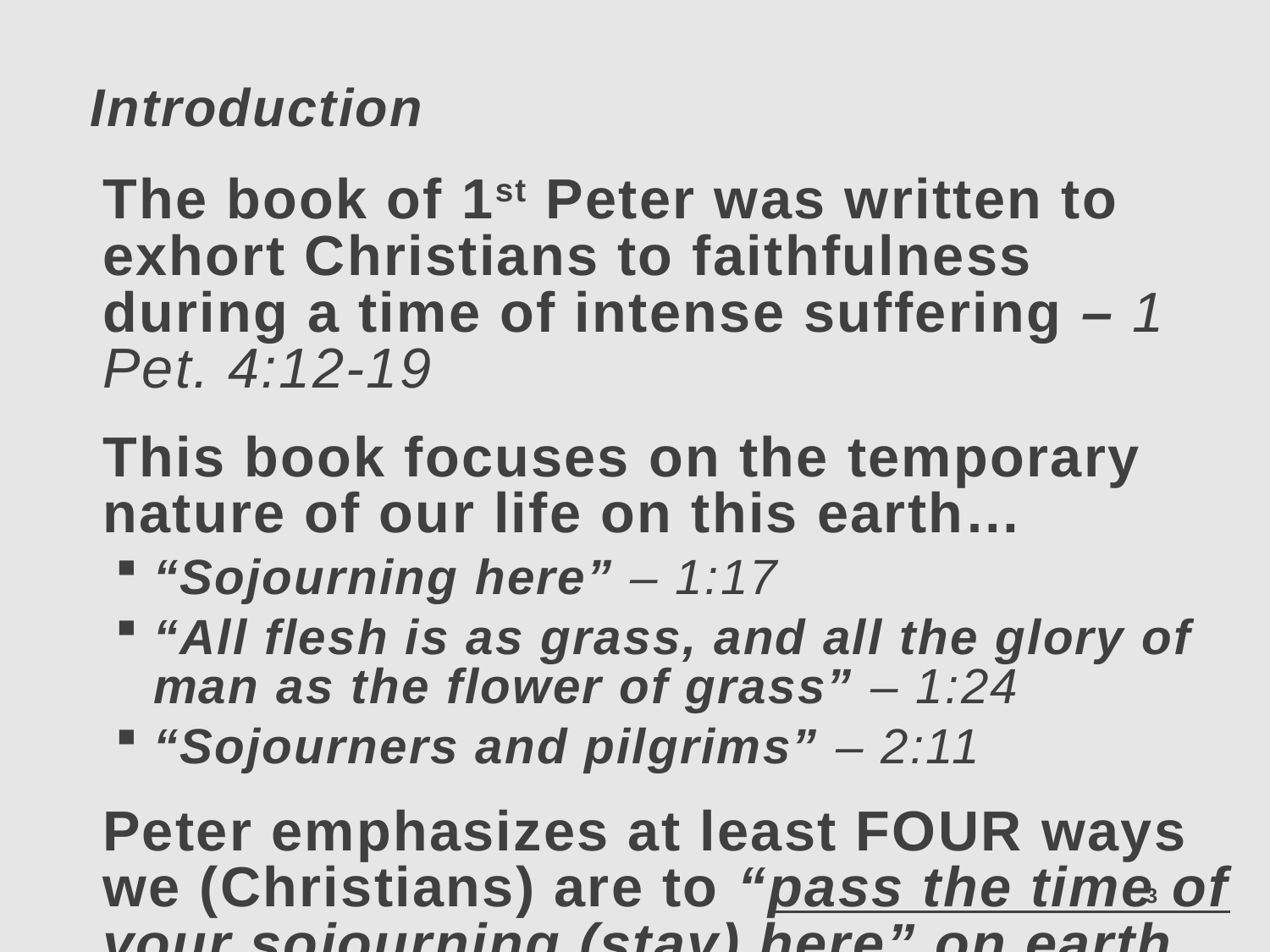

# Introduction
The book of 1st Peter was written to exhort Christians to faithfulness during a time of intense suffering – 1 Pet. 4:12-19
This book focuses on the temporary nature of our life on this earth…
“Sojourning here” – 1:17
“All flesh is as grass, and all the glory of man as the flower of grass” – 1:24
“Sojourners and pilgrims” – 2:11
Peter emphasizes at least FOUR ways we (Christians) are to “pass the time of your sojourning (stay) here” on earth…
3